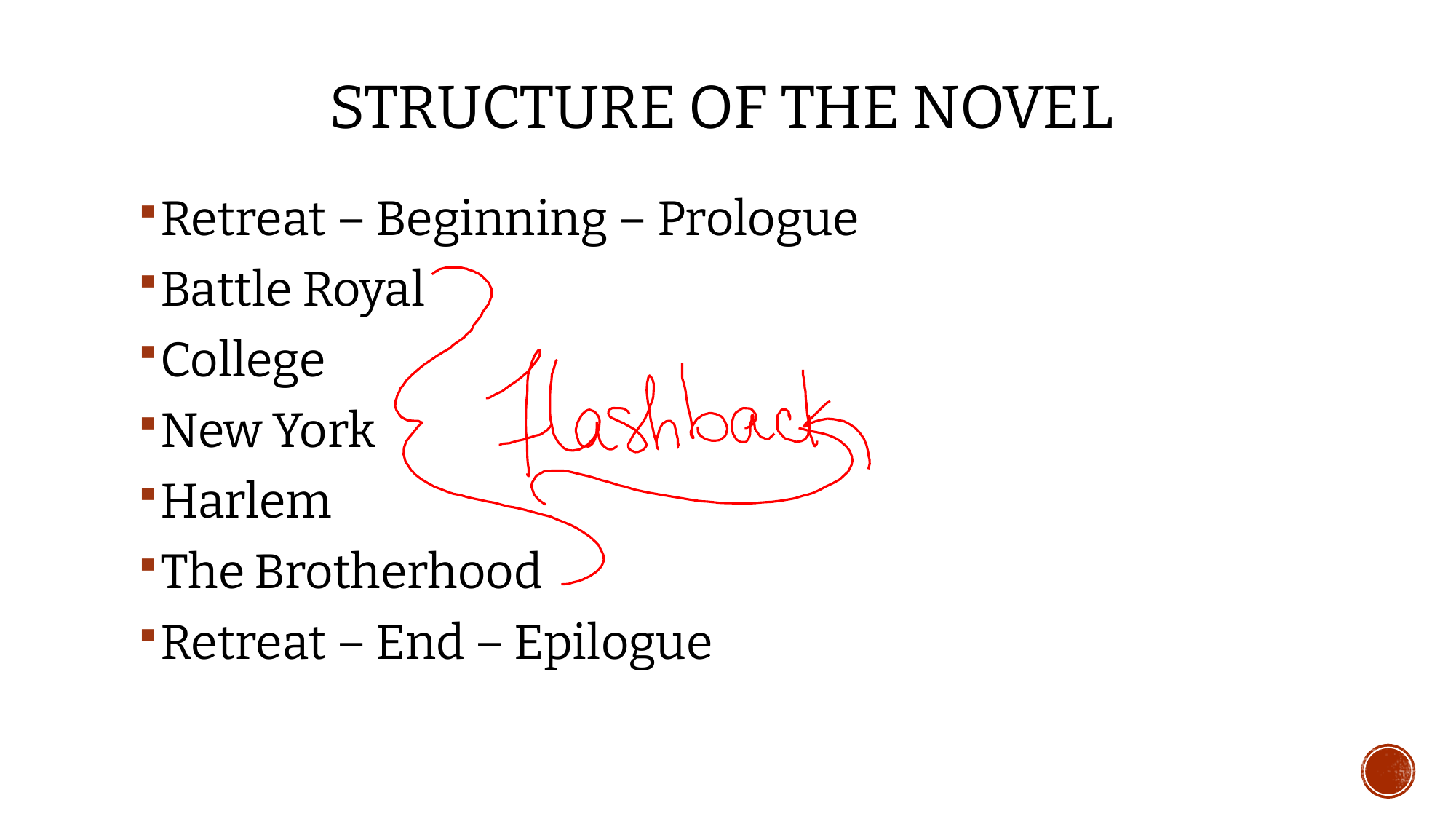

# Structure of the novel
Retreat – Beginning – Prologue
Battle Royal
College
New York
Harlem
The Brotherhood
Retreat – End – Epilogue